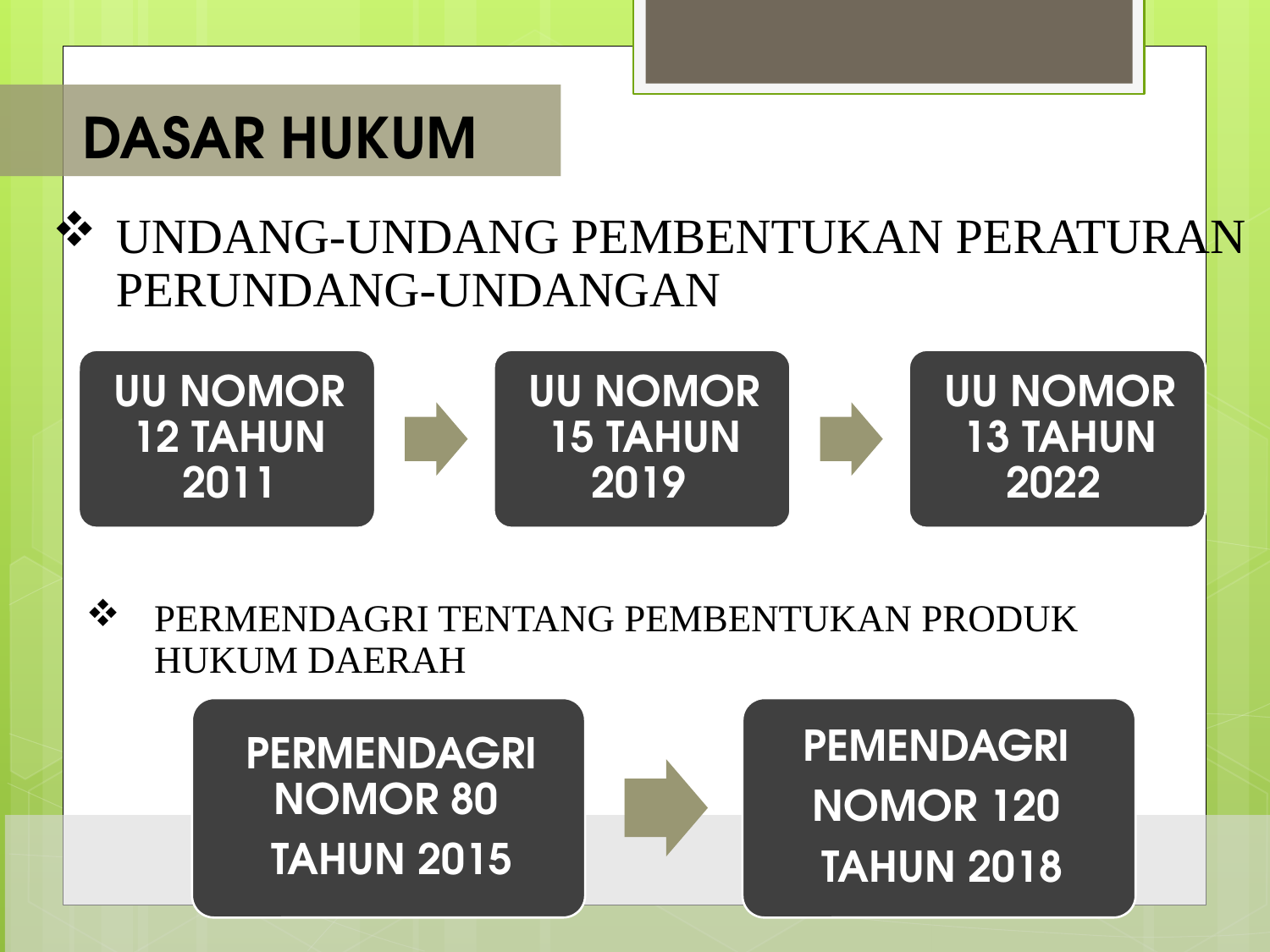

DASAR HUKUM
UNDANG-uNDANG Pembentukan perAturan perundang-undangan
UU NOMOR 12 TAHUN 2011

UU NOMOR 15 TAHUN 2019

UU NOMOR 13 TAHUN 2022
PERMENDAGRI TENTANG PEMBENTUKAN PRODUK HUKUM DAERAH
PERMENDAGRI NOMOR 80
TAHUN 2015

PEMENDAGRI
NOMOR 120
TAHUN 2018